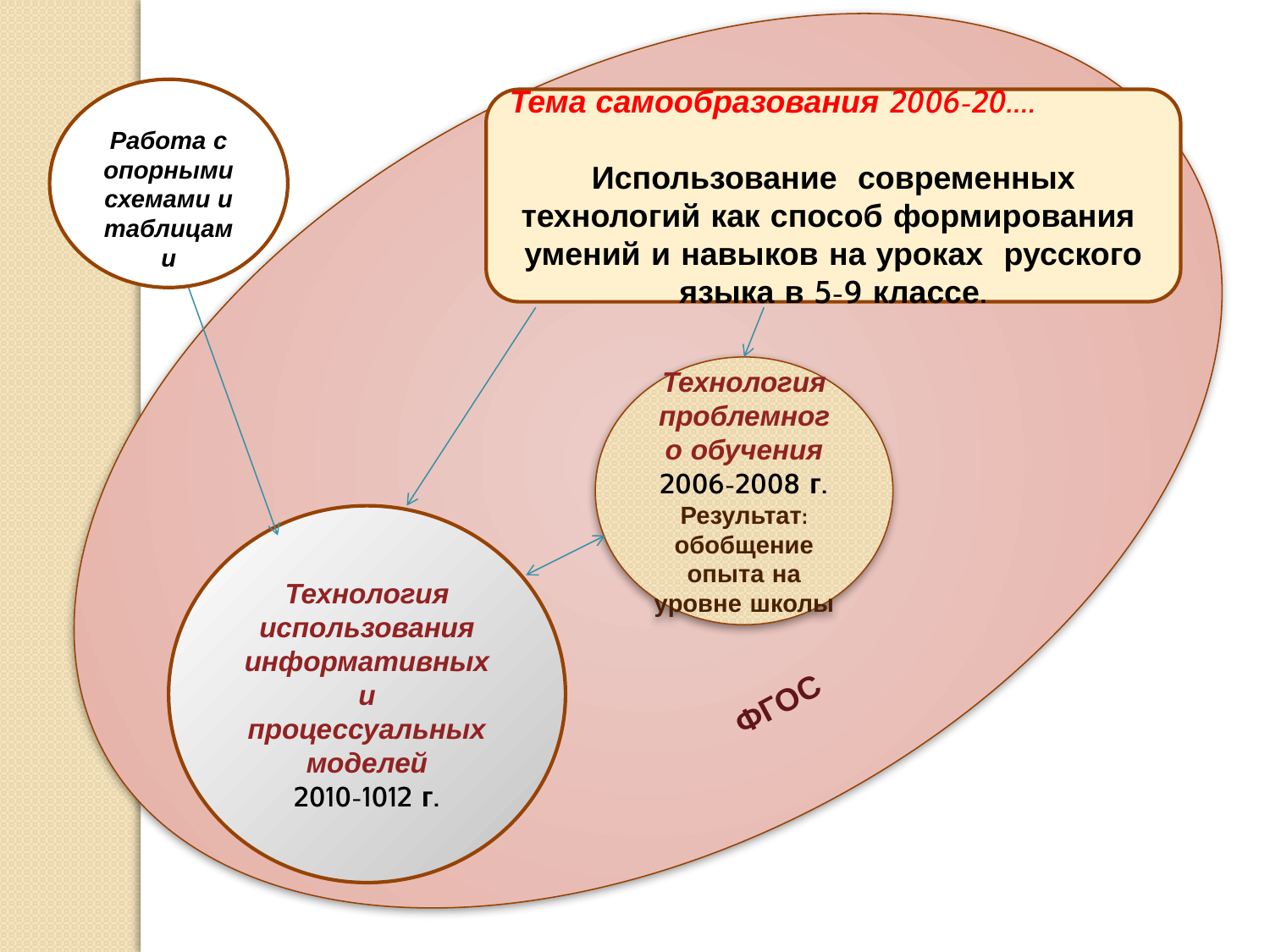

ФГОС

Работа с опорными схемами и таблицами
Тема самообразования 2006-20….
Использование  современных технологий как способ формирования  умений и навыков на уроках  русского языка в 5-9 классе.
Технология проблемного обучения
2006-2008 г.
Результат: обобщение опыта на уровне школы
Технология использования информативных и процессуальных моделей
2010-1012 г.